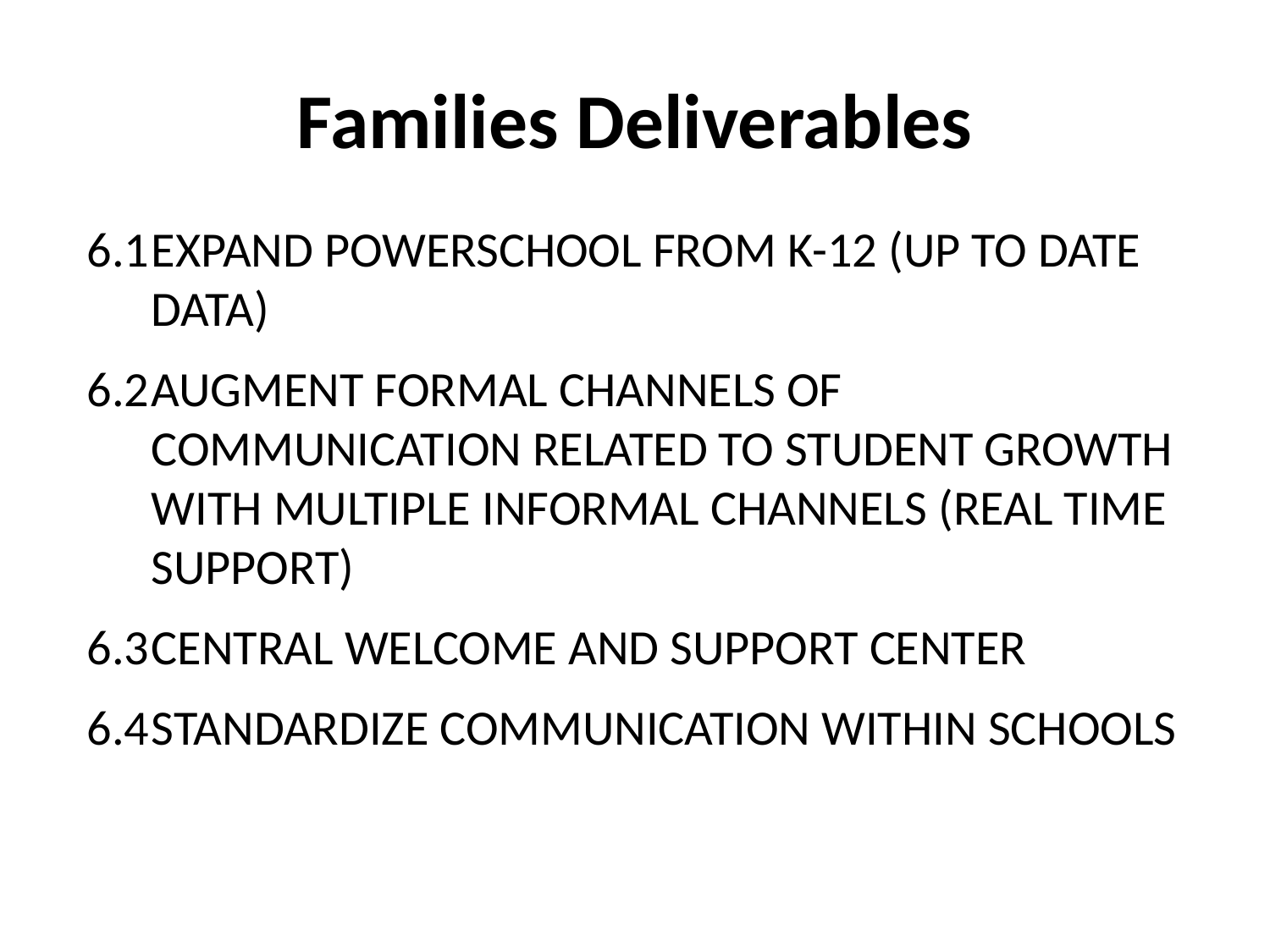

# Families Deliverables
6.1	EXPAND POWERSCHOOL FROM K-12 (UP TO DATE DATA)
6.2	AUGMENT FORMAL CHANNELS OF COMMUNICATION RELATED TO STUDENT GROWTH WITH MULTIPLE INFORMAL CHANNELS (REAL TIME SUPPORT)
6.3	CENTRAL WELCOME AND SUPPORT CENTER
6.4	STANDARDIZE COMMUNICATION WITHIN SCHOOLS